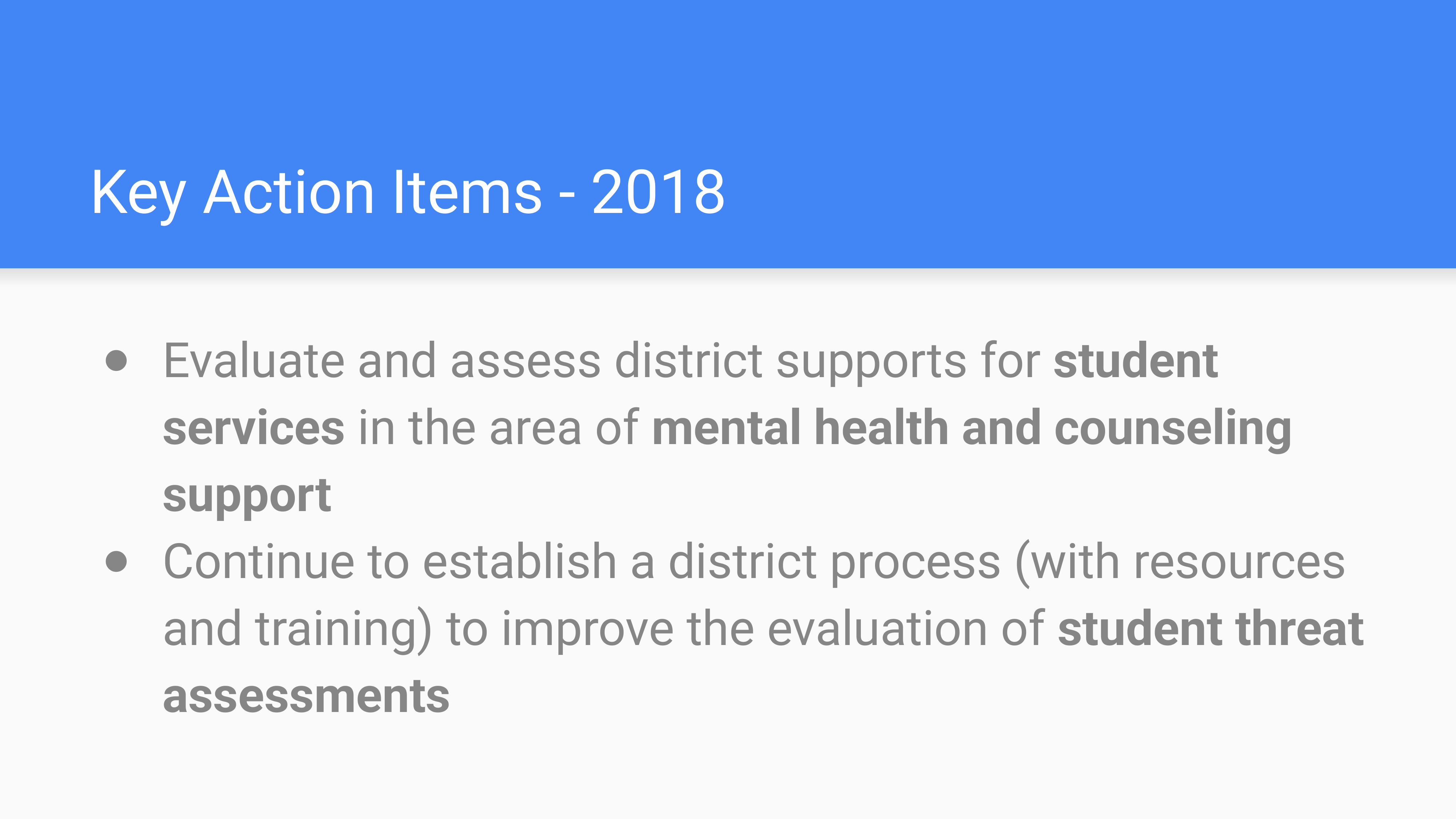

# Key Action Items - 2018
Evaluate and assess district supports for student services in the area of mental health and counseling support
Continue to establish a district process (with resources and training) to improve the evaluation of student threat assessments